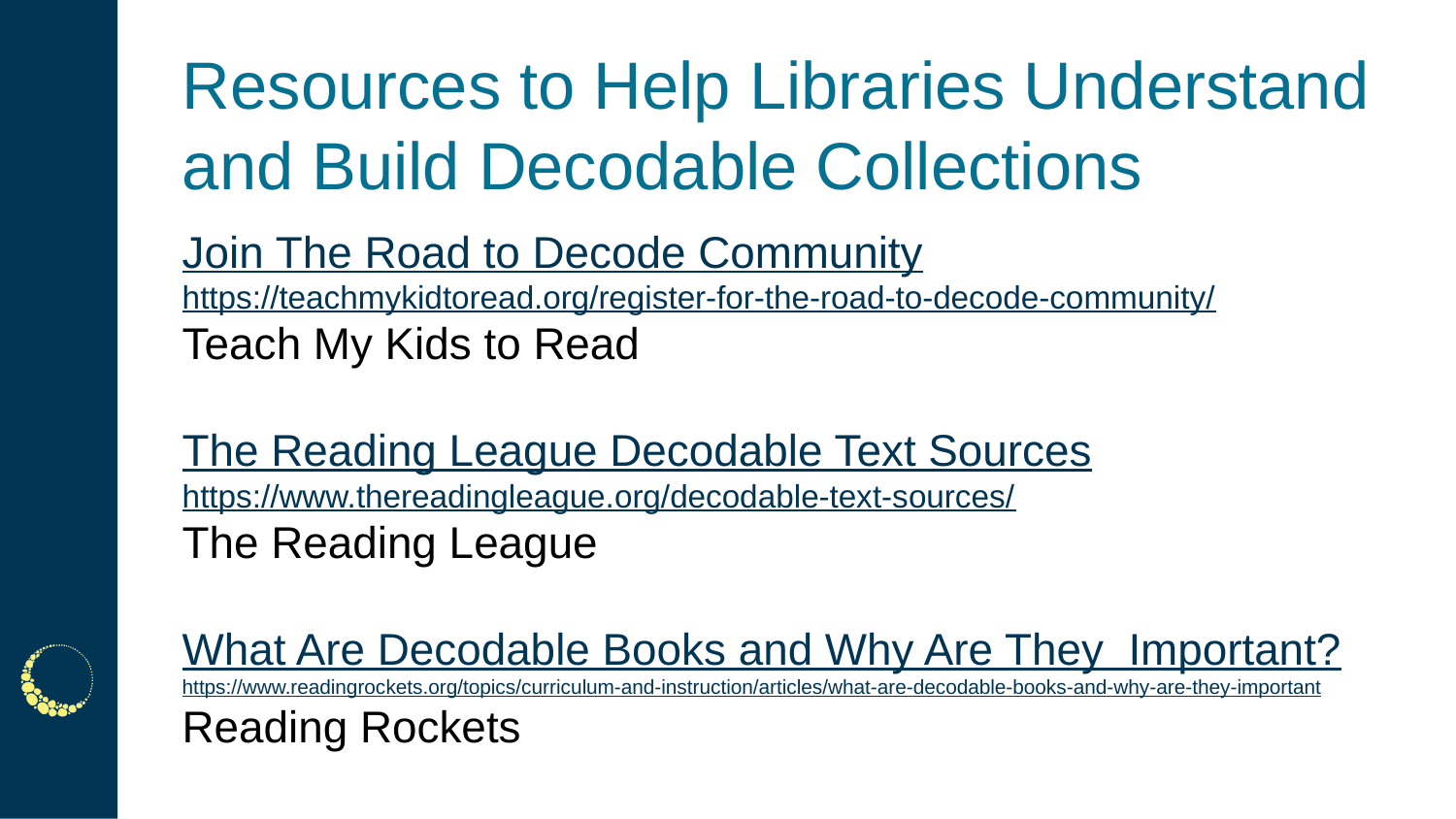

# Resources to Help Libraries Understand and Build Decodable Collections
Join The Road to Decode Community
https://teachmykidtoread.org/register-for-the-road-to-decode-community/
Teach My Kids to Read

The Reading League Decodable Text Sources
https://www.thereadingleague.org/decodable-text-sources/
The Reading League

What Are Decodable Books and Why Are They  Important?
https://www.readingrockets.org/topics/curriculum-and-instruction/articles/what-are-decodable-books-and-why-are-they-important
Reading Rockets